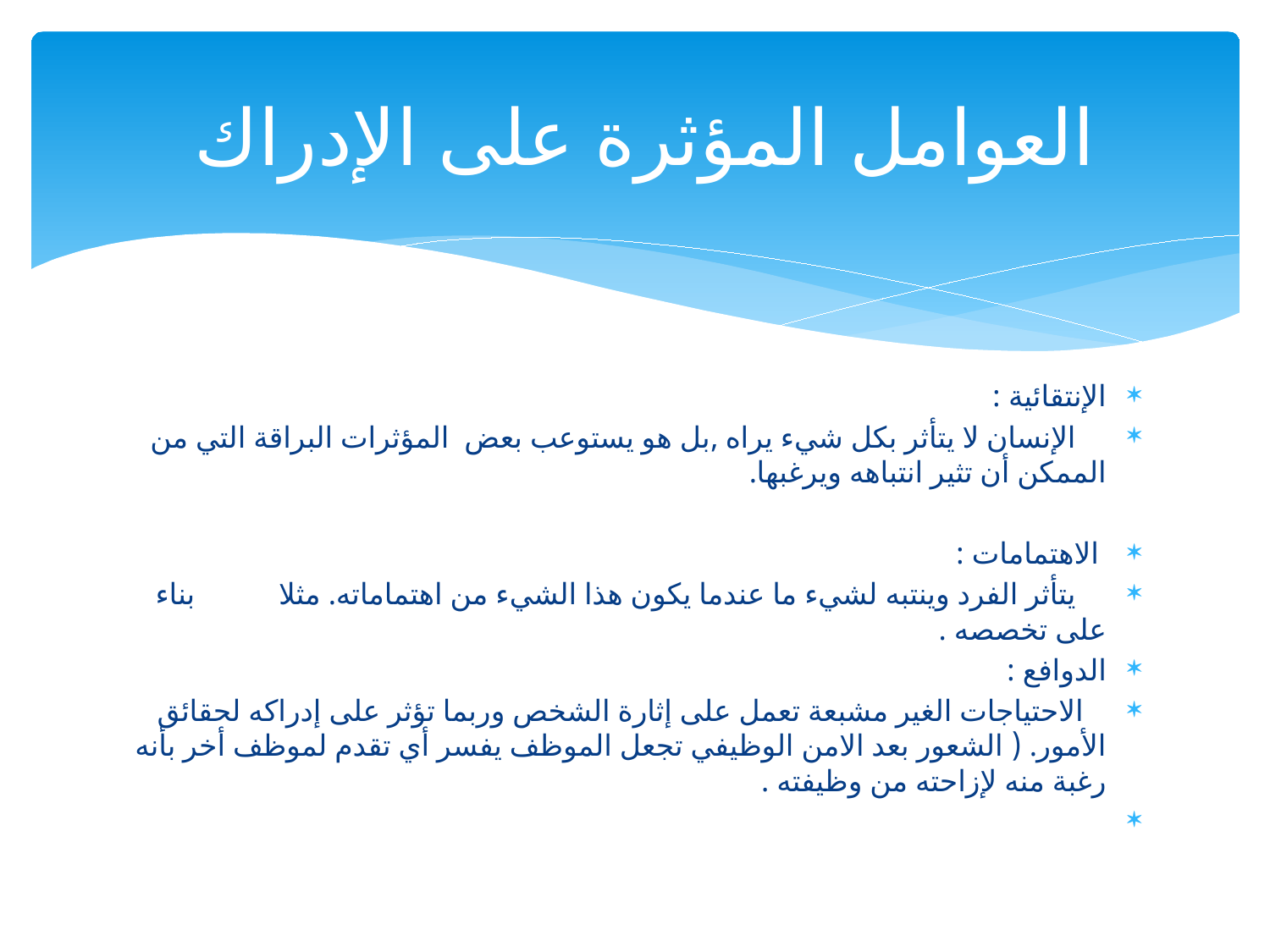

# العوامل المؤثرة على الإدراك
الإنتقائية :
    الإنسان لا يتأثر بكل شيء يراه ,بل هو يستوعب بعض  المؤثرات البراقة التي من الممكن أن تثير انتباهه ويرغبها.

 الاهتمامات :
    يتأثر الفرد وينتبه لشيء ما عندما يكون هذا الشيء من اهتماماته. مثلا           بناء على تخصصه .
الدوافع :
   الاحتياجات الغير مشبعة تعمل على إثارة الشخص وربما تؤثر على إدراكه لحقائق الأمور. ( الشعور بعد الامن الوظيفي تجعل الموظف يفسر أي تقدم لموظف أخر بأنه رغبة منه لإزاحته من وظيفته .